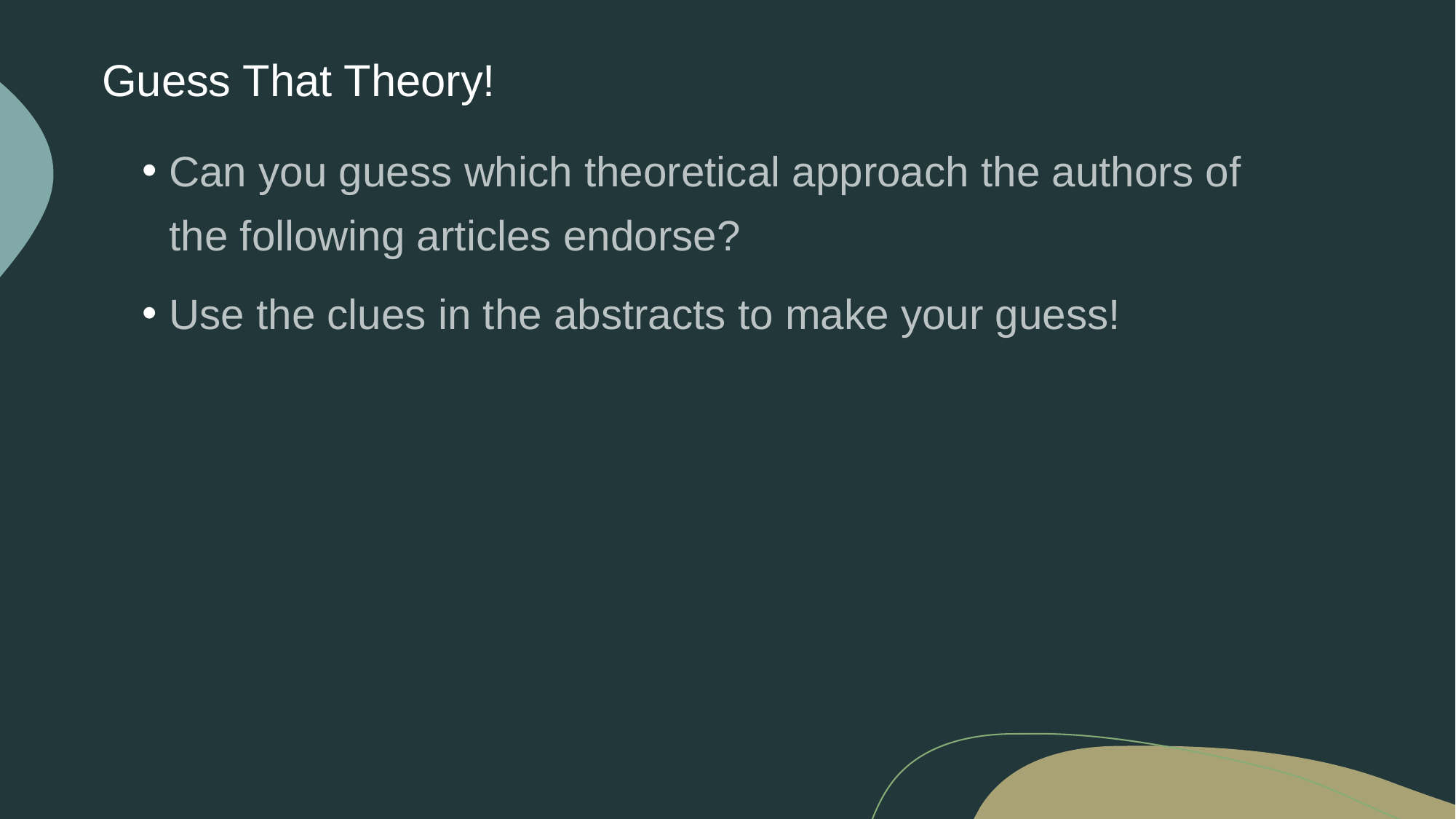

# Guess That Theory!
Can you guess which theoretical approach the authors of the following articles endorse?
Use the clues in the abstracts to make your guess!